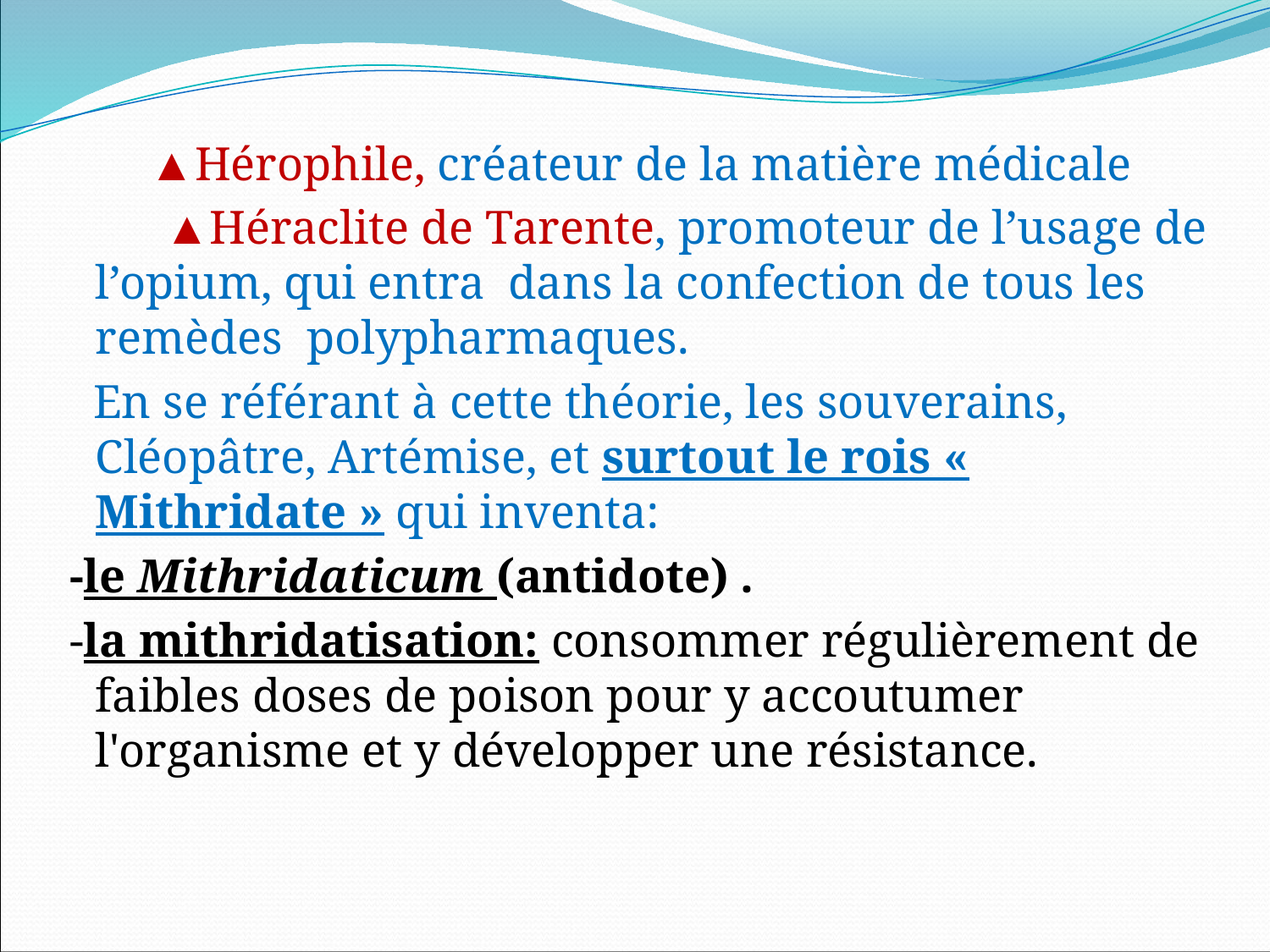

▲Hérophile, créateur de la matière médicale
         ▲Héraclite de Tarente, promoteur de l’usage de l’opium, qui entra  dans la confection de tous les remèdes  polypharmaques.
   En se référant à cette théorie, les souverains, Cléopâtre, Artémise, et surtout le rois « Mithridate » qui inventa:
 -le Mithridaticum (antidote) .
 -la mithridatisation: consommer régulièrement de faibles doses de poison pour y accoutumer l'organisme et y développer une résistance.